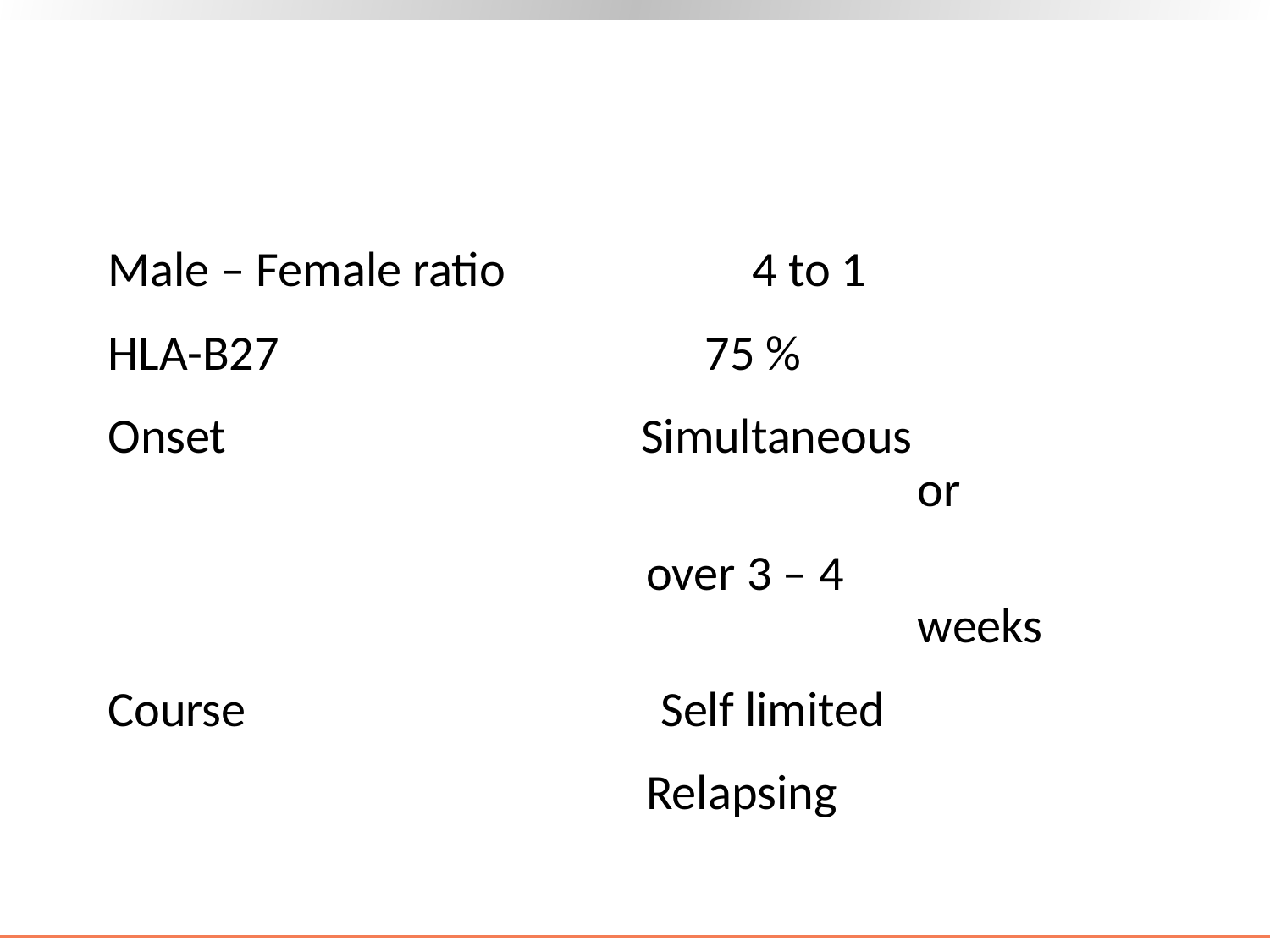

# Reactive Arthritis
Male – Female ratio                      4 to 1
HLA-B27                                      75 %
Onset                                     Simultaneous 							or
                                                over 3 – 4                  						weeks
Course                                     Self limited
                                                Relapsing